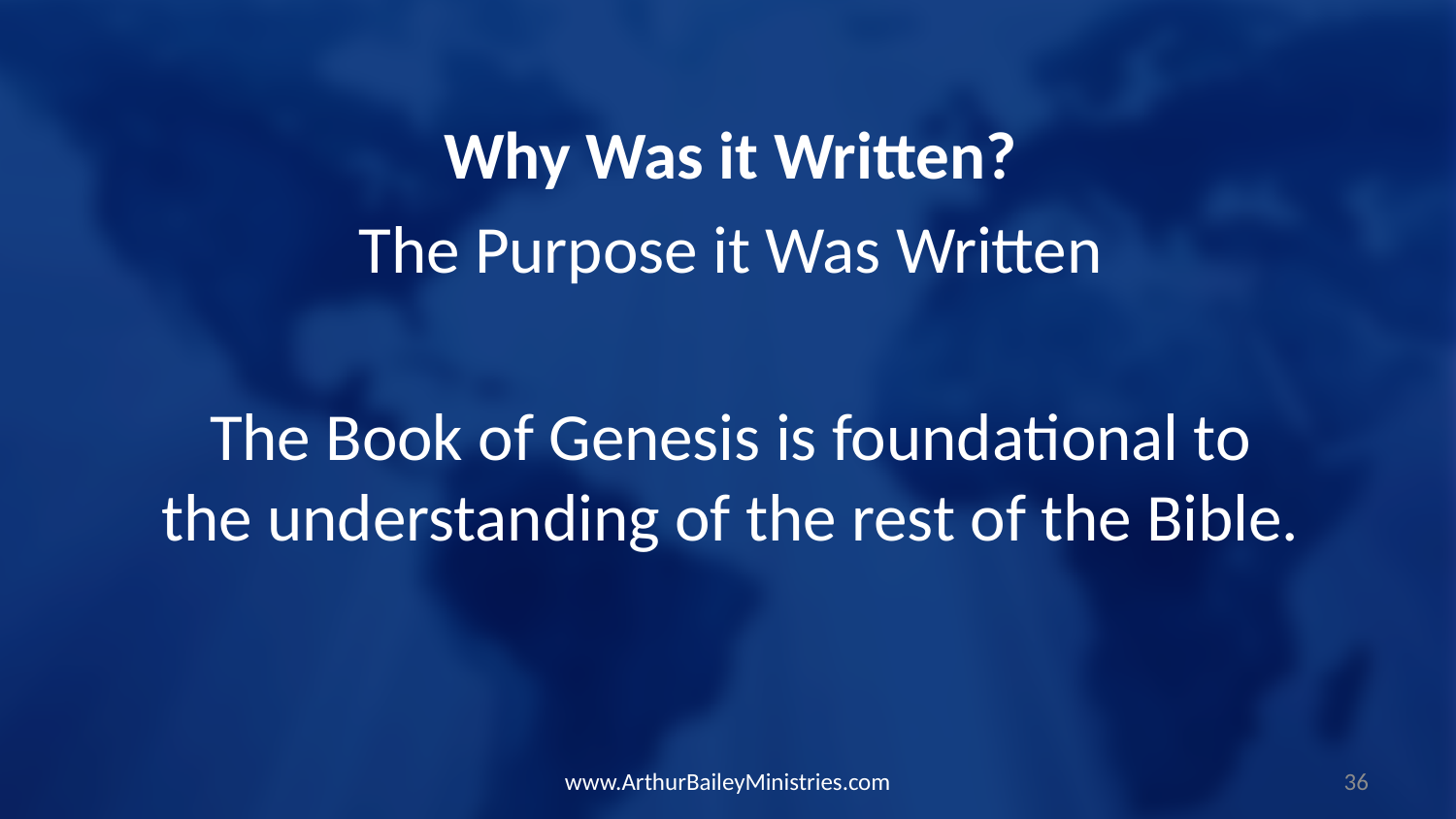

Why Was it Written?
The Purpose it Was Written

The Book of Genesis is foundational to the understanding of the rest of the Bible.

www.ArthurBaileyMinistries.com
36